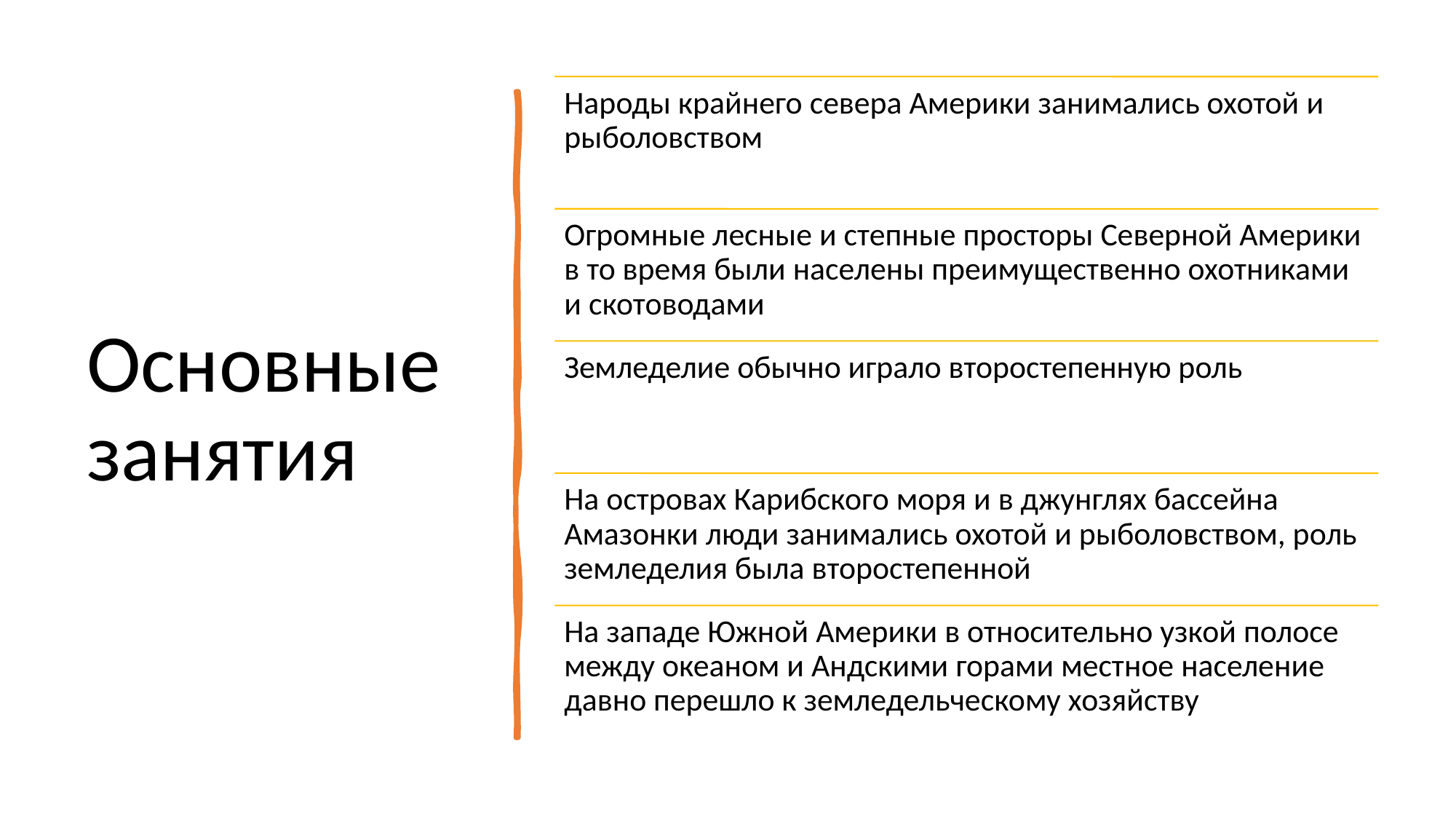

Народы крайнего севера Америки занимались охотой и рыболовством
Огромные лесные и степные просторы Северной Америки в то время были населены преимущественно охотниками и скотоводами
Земледелие обычно играло второстепенную роль
На островах Карибского моря и в джунглях бассейна Амазонки люди занимались охотой и рыболовством, роль земледелия была второстепенной
На западе Южной Америки в относительно узкой полосе между океаном и Андскими горами местное население давно перешло к земледельческому хозяйству
# Основные занятия